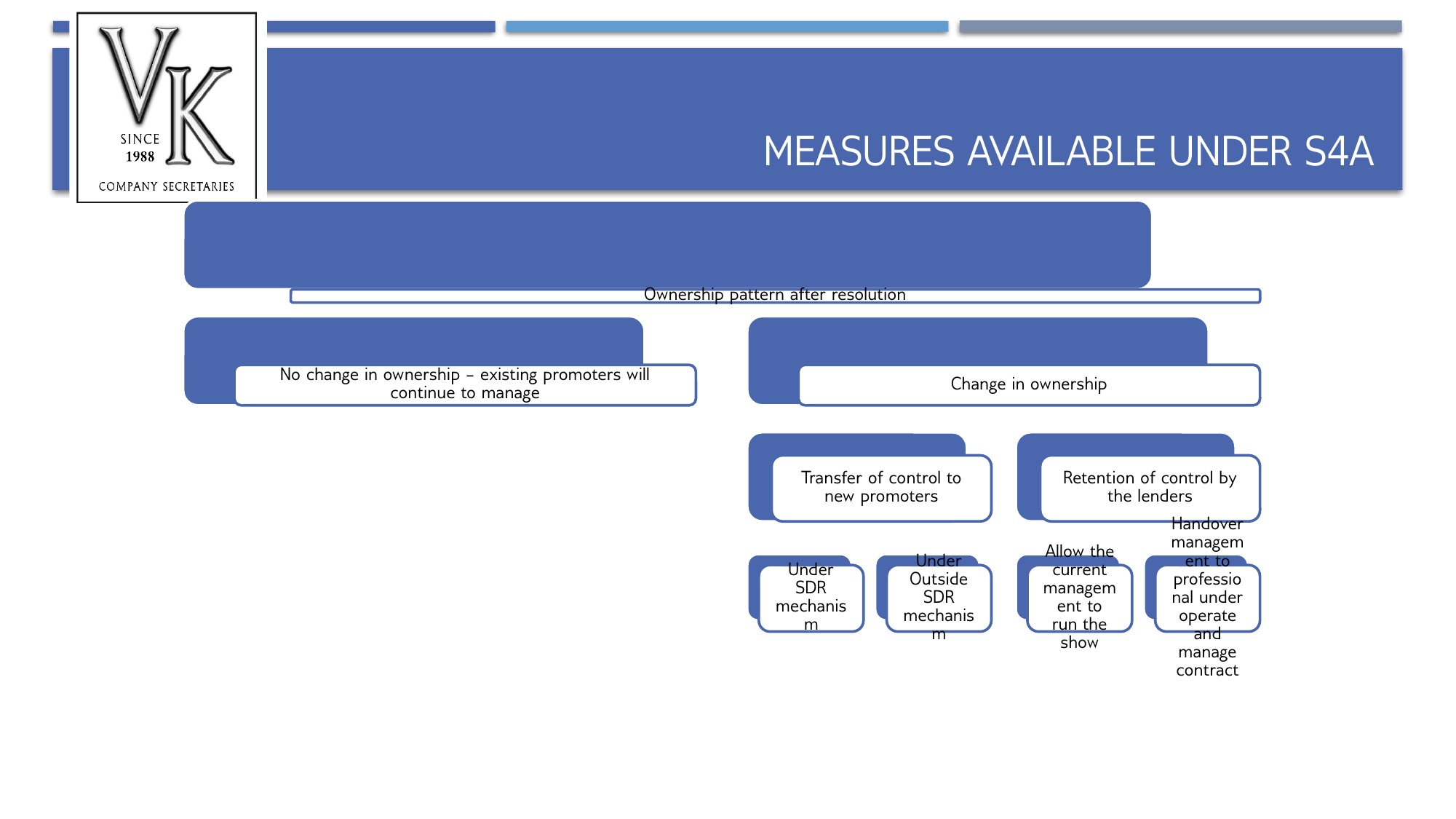

# Measures available under S4A
Ownership pattern after resolution
No change in ownership – existing promoters will continue to manage
Change in ownership
Transfer of control to new promoters
Retention of control by the lenders
Under SDR mechanism
Under Outside SDR mechanism
Allow the current management to run the show
Handover management to professional under operate and manage contract